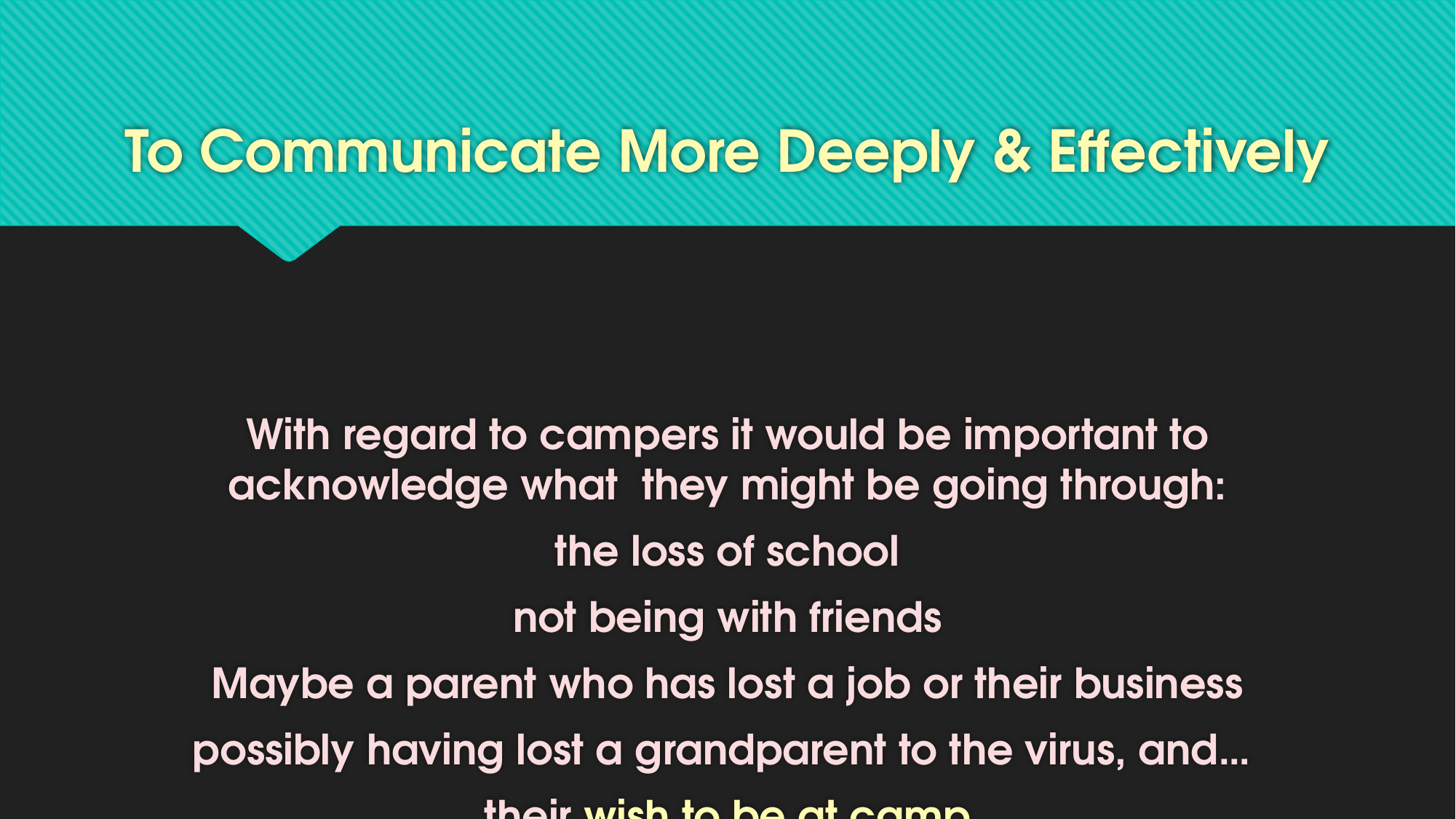

# To Communicate More Deeply & Effectively

With regard to campers it would be important to acknowledge what  they might be going through:
the loss of school
not being with friends
Maybe a parent who has lost a job or their business
possibly having lost a grandparent to the virus, and…
…their wish to be at camp…